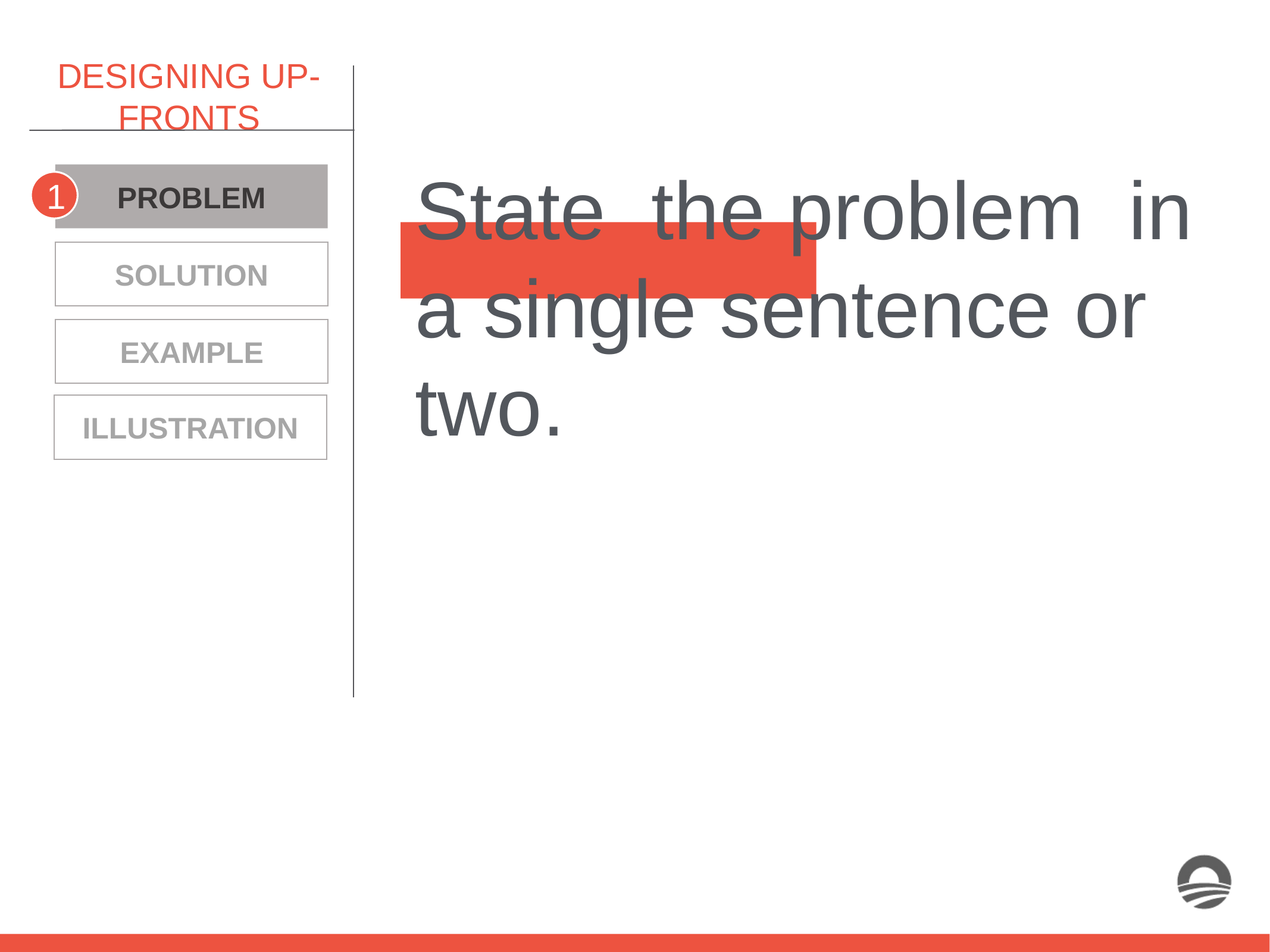

DESIGNING UP-FRONTS
PROBLEM
1

SOLUTION
State  the problem  in a single sentence or two.
EXAMPLE
ILLUSTRATION